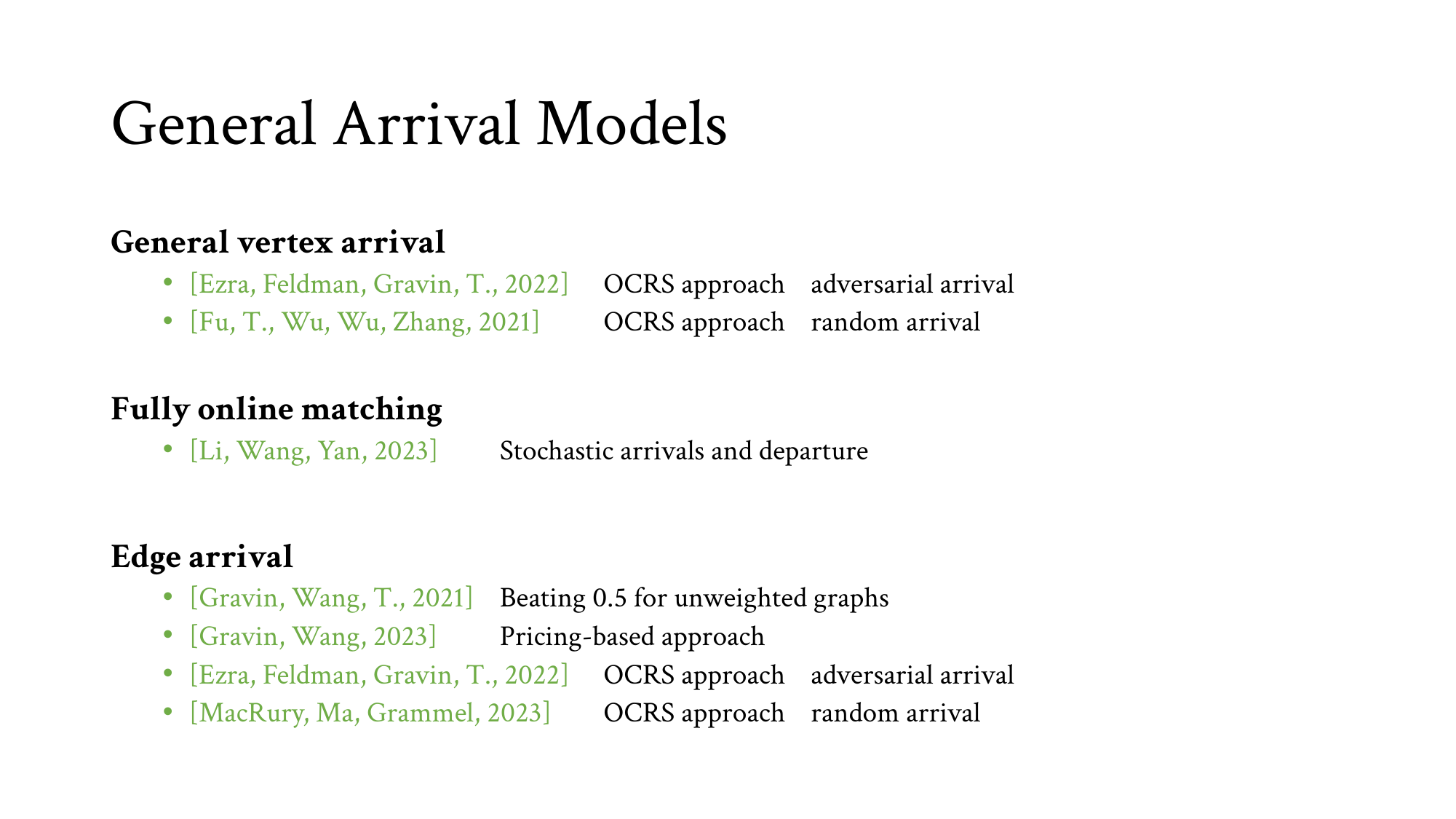

# General Arrival Models
General vertex arrival
[Ezra, Feldman, Gravin, T., 2022]	OCRS approach 	adversarial arrival
[Fu, T., Wu, Wu, Zhang, 2021]	OCRS approach 	random arrival

Fully online matching
[Li, Wang, Yan, 2023]		Stochastic arrivals and departure

Edge arrival
[Gravin, Wang, T., 2021]		Beating 0.5 for unweighted graphs
[Gravin, Wang, 2023]		Pricing-based approach
[Ezra, Feldman, Gravin, T., 2022]	OCRS approach	adversarial arrival
[MacRury, Ma, Grammel, 2023]	OCRS approach	random arrival